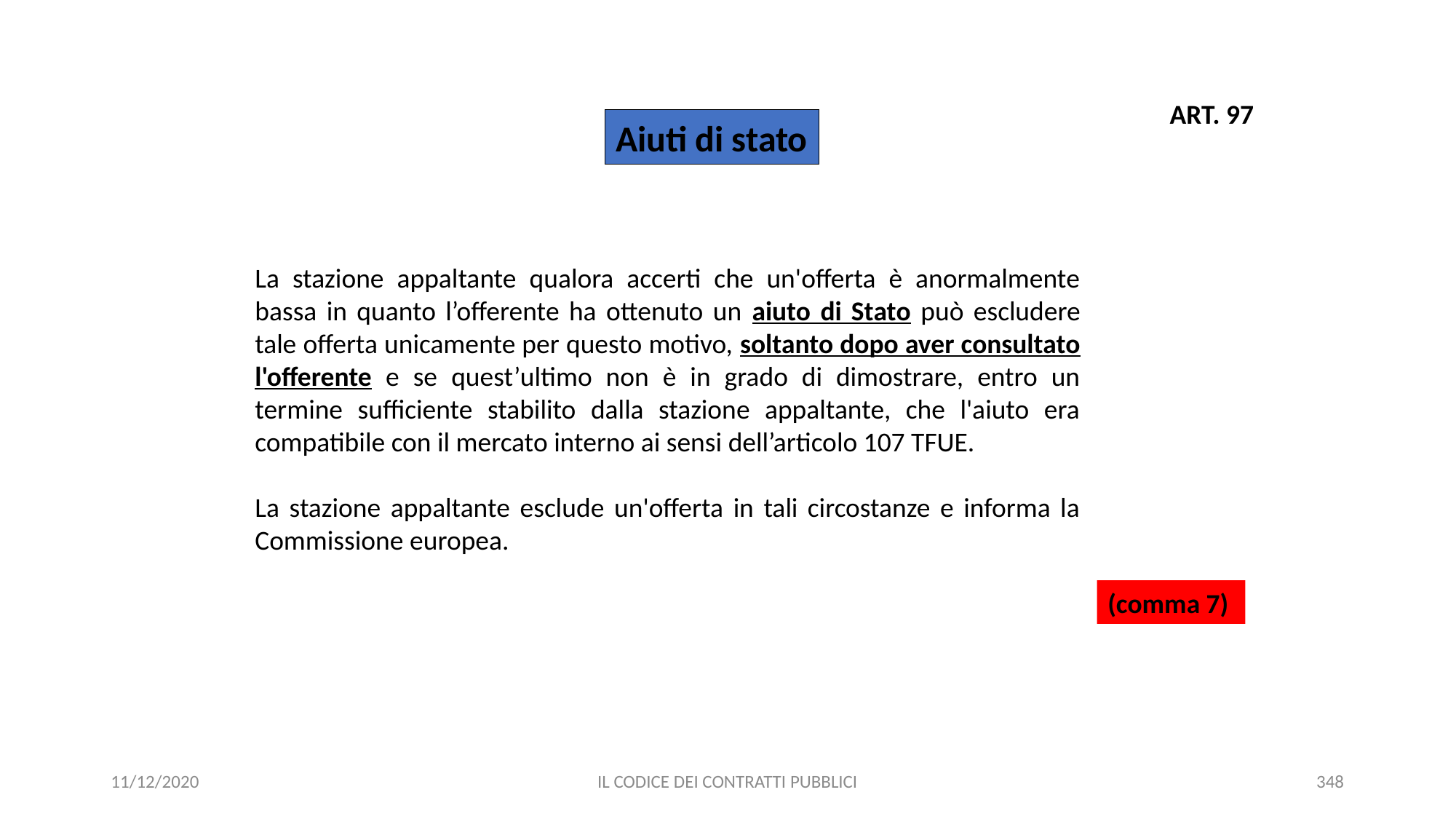

ART. 97
Aiuti di stato
La stazione appaltante qualora accerti che un'offerta è anormalmente bassa in quanto l’offerente ha ottenuto un aiuto di Stato può escludere tale offerta unicamente per questo motivo, soltanto dopo aver consultato l'offerente e se quest’ultimo non è in grado di dimostrare, entro un termine sufficiente stabilito dalla stazione appaltante, che l'aiuto era compatibile con il mercato interno ai sensi dell’articolo 107 TFUE.

La stazione appaltante esclude un'offerta in tali circostanze e informa la Commissione europea.
(comma 7)
11/12/2020
IL CODICE DEI CONTRATTI PUBBLICI
348